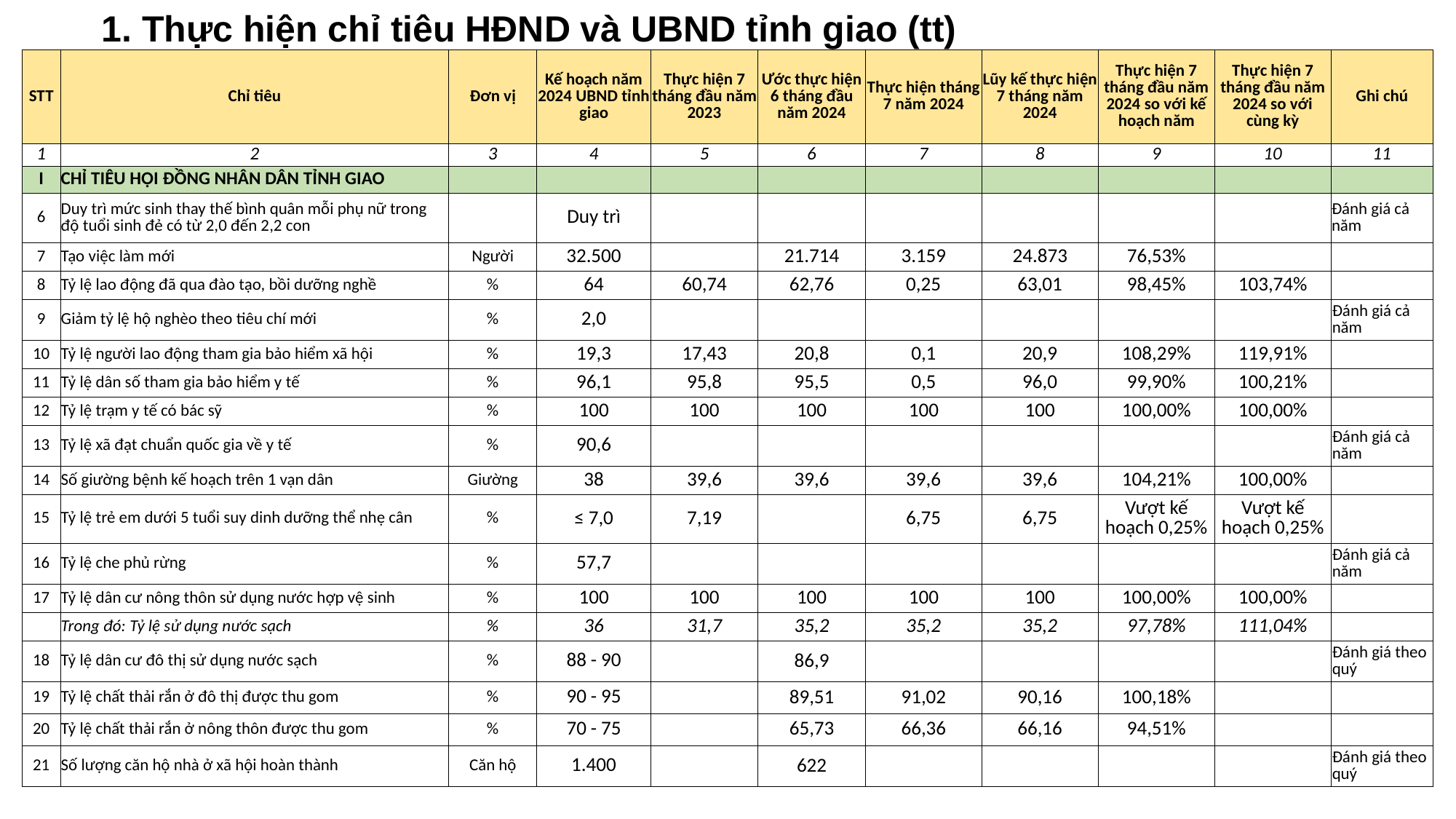

1. Thực hiện chỉ tiêu HĐND và UBND tỉnh giao (tt)
| STT | Chỉ tiêu | Đơn vị | Kế hoạch năm 2024 UBND tỉnh giao | Thực hiện 7 tháng đầu năm 2023 | Ước thực hiện 6 tháng đầu năm 2024 | Thực hiện tháng 7 năm 2024 | Lũy kế thực hiện 7 tháng năm 2024 | Thực hiện 7 tháng đầu năm 2024 so với kế hoạch năm | Thực hiện 7 tháng đầu năm 2024 so với cùng kỳ | Ghi chú |
| --- | --- | --- | --- | --- | --- | --- | --- | --- | --- | --- |
| 1 | 2 | 3 | 4 | 5 | 6 | 7 | 8 | 9 | 10 | 11 |
| I | CHỈ TIÊU HỘI ĐỒNG NHÂN DÂN TỈNH GIAO |  |  |  |  |  |  |  |  |  |
| 6 | Duy trì mức sinh thay thế bình quân mỗi phụ nữ trong độ tuổi sinh đẻ có từ 2,0 đến 2,2 con |  | Duy trì |  |  |  |  |  |  | Đánh giá cả năm |
| 7 | Tạo việc làm mới | Người | 32.500 |  | 21.714 | 3.159 | 24.873 | 76,53% |  |  |
| 8 | Tỷ lệ lao động đã qua đào tạo, bồi dưỡng nghề | % | 64 | 60,74 | 62,76 | 0,25 | 63,01 | 98,45% | 103,74% |  |
| 9 | Giảm tỷ lệ hộ nghèo theo tiêu chí mới | % | 2,0 |  |  |  |  |  |  | Đánh giá cả năm |
| 10 | Tỷ lệ người lao động tham gia bảo hiểm xã hội | % | 19,3 | 17,43 | 20,8 | 0,1 | 20,9 | 108,29% | 119,91% |  |
| 11 | Tỷ lệ dân số tham gia bảo hiểm y tế | % | 96,1 | 95,8 | 95,5 | 0,5 | 96,0 | 99,90% | 100,21% |  |
| 12 | Tỷ lệ trạm y tế có bác sỹ | % | 100 | 100 | 100 | 100 | 100 | 100,00% | 100,00% |  |
| 13 | Tỷ lệ xã đạt chuẩn quốc gia về y tế | % | 90,6 |  |  |  |  |  |  | Đánh giá cả năm |
| 14 | Số giường bệnh kế hoạch trên 1 vạn dân | Giường | 38 | 39,6 | 39,6 | 39,6 | 39,6 | 104,21% | 100,00% |  |
| 15 | Tỷ lệ trẻ em dưới 5 tuổi suy dinh dưỡng thể nhẹ cân | % | ≤ 7,0 | 7,19 |  | 6,75 | 6,75 | Vượt kế hoạch 0,25% | Vượt kế hoạch 0,25% |  |
| 16 | Tỷ lệ che phủ rừng | % | 57,7 |  |  |  |  |  |  | Đánh giá cả năm |
| 17 | Tỷ lệ dân cư nông thôn sử dụng nước hợp vệ sinh | % | 100 | 100 | 100 | 100 | 100 | 100,00% | 100,00% |  |
|  | Trong đó: Tỷ lệ sử dụng nước sạch | % | 36 | 31,7 | 35,2 | 35,2 | 35,2 | 97,78% | 111,04% |  |
| 18 | Tỷ lệ dân cư đô thị sử dụng nước sạch | % | 88 - 90 |  | 86,9 |  |  |  |  | Đánh giá theo quý |
| 19 | Tỷ lệ chất thải rắn ở đô thị được thu gom | % | 90 - 95 |  | 89,51 | 91,02 | 90,16 | 100,18% |  |  |
| 20 | Tỷ lệ chất thải rắn ở nông thôn được thu gom | % | 70 - 75 |  | 65,73 | 66,36 | 66,16 | 94,51% |  |  |
| 21 | Số lượng căn hộ nhà ở xã hội hoàn thành | Căn hộ | 1.400 |  | 622 |  |  |  |  | Đánh giá theo quý |